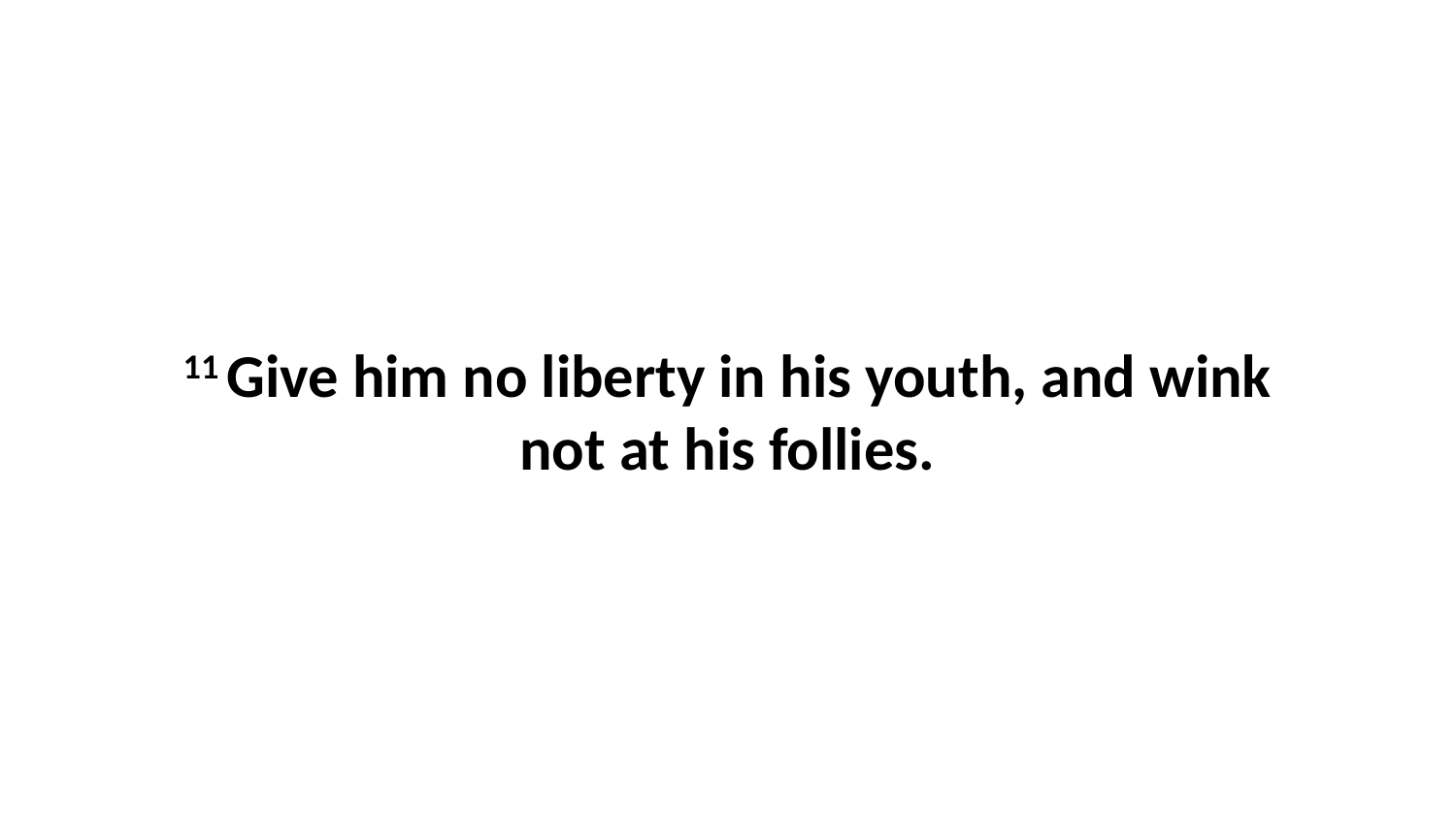

11 Give him no liberty in his youth, and wink not at his follies.